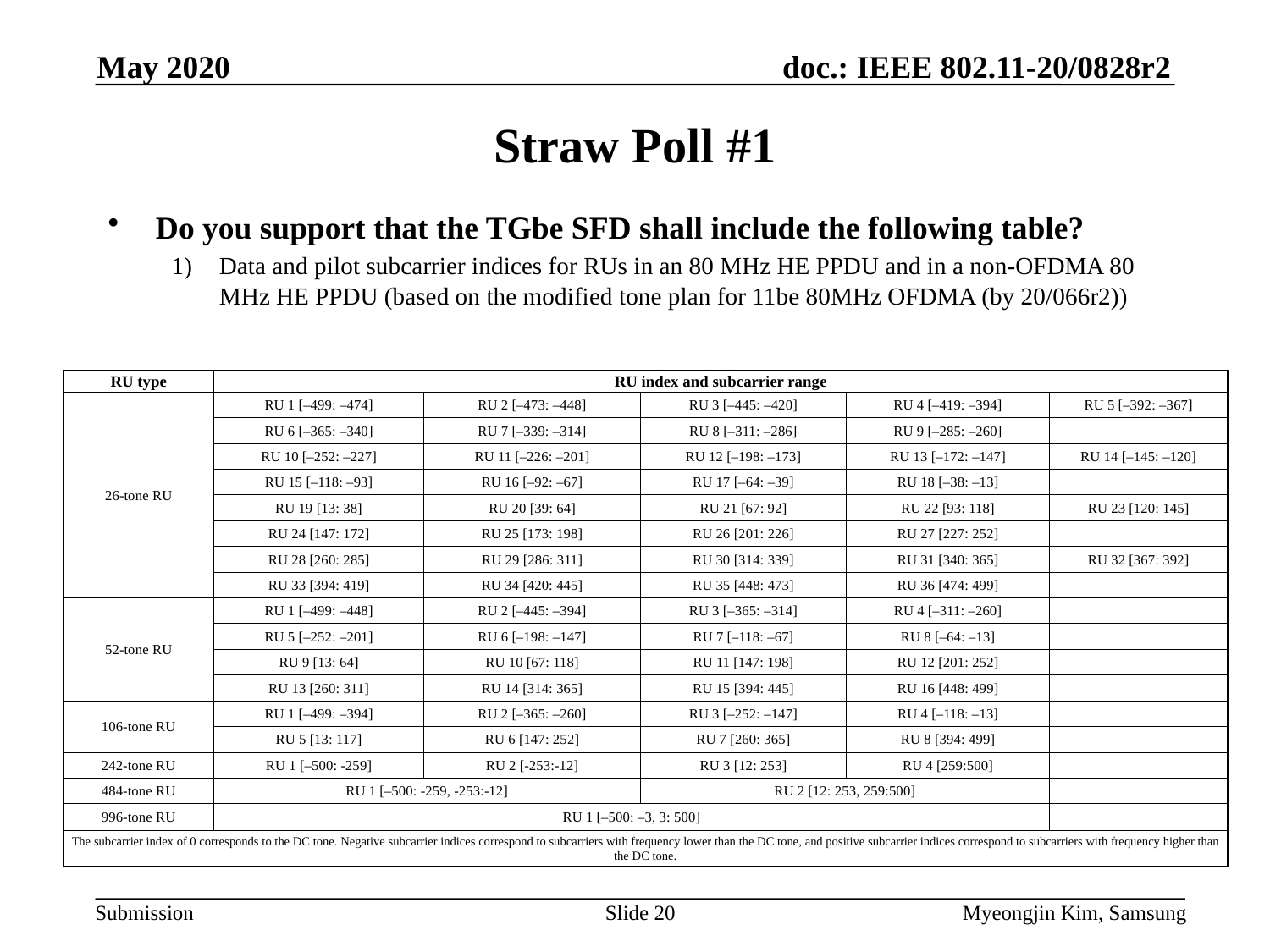

May 2020
# Straw Poll #1
Do you support that the TGbe SFD shall include the following table?
Data and pilot subcarrier indices for RUs in an 80 MHz HE PPDU and in a non-OFDMA 80 MHz HE PPDU (based on the modified tone plan for 11be 80MHz OFDMA (by 20/066r2))
| RU type | RU index and subcarrier range |  |  |  |  |
| --- | --- | --- | --- | --- | --- |
| 26-tone RU | RU 1 [–499: –474] | RU 2 [–473: –448] | RU 3 [–445: –420] | RU 4 [–419: –394] | RU 5 [–392: –367] |
|  | RU 6 [–365: –340] | RU 7 [–339: –314] | RU 8 [–311: –286] | RU 9 [–285: –260] |  |
|  | RU 10 [–252: –227] | RU 11 [–226: –201] | RU 12 [–198: –173] | RU 13 [–172: –147] | RU 14 [–145: –120] |
|  | RU 15 [–118: –93] | RU 16 [–92: –67] | RU 17 [–64: –39] | RU 18 [–38: –13] |  |
|  | RU 19 [13: 38] | RU 20 [39: 64] | RU 21 [67: 92] | RU 22 [93: 118] | RU 23 [120: 145] |
|  | RU 24 [147: 172] | RU 25 [173: 198] | RU 26 [201: 226] | RU 27 [227: 252] |  |
|  | RU 28 [260: 285] | RU 29 [286: 311] | RU 30 [314: 339] | RU 31 [340: 365] | RU 32 [367: 392] |
|  | RU 33 [394: 419] | RU 34 [420: 445] | RU 35 [448: 473] | RU 36 [474: 499] |  |
| 52-tone RU | RU 1 [–499: –448] | RU 2 [–445: –394] | RU 3 [–365: –314] | RU 4 [–311: –260] |  |
|  | RU 5 [–252: –201] | RU 6 [–198: –147] | RU 7 [–118: –67] | RU 8 [–64: –13] |  |
|  | RU 9 [13: 64] | RU 10 [67: 118] | RU 11 [147: 198] | RU 12 [201: 252] |  |
|  | RU 13 [260: 311] | RU 14 [314: 365] | RU 15 [394: 445] | RU 16 [448: 499] |  |
| 106-tone RU | RU 1 [–499: –394] | RU 2 [–365: –260] | RU 3 [–252: –147] | RU 4 [–118: –13] |  |
|  | RU 5 [13: 117] | RU 6 [147: 252] | RU 7 [260: 365] | RU 8 [394: 499] |  |
| 242-tone RU | RU 1 [–500: -259] | RU 2 [-253:-12] | RU 3 [12: 253] | RU 4 [259:500] |  |
| 484-tone RU | RU 1 [–500: -259, -253:-12] |  | RU 2 [12: 253, 259:500] |  |  |
| 996-tone RU | RU 1 [–500: –3, 3: 500] |  |  |  |  |
| The subcarrier index of 0 corresponds to the DC tone. Negative subcarrier indices correspond to subcarriers with frequency lower than the DC tone, and positive subcarrier indices correspond to subcarriers with frequency higher than the DC tone. |  |  |  |  |  |
Slide 20
Myeongjin Kim, Samsung